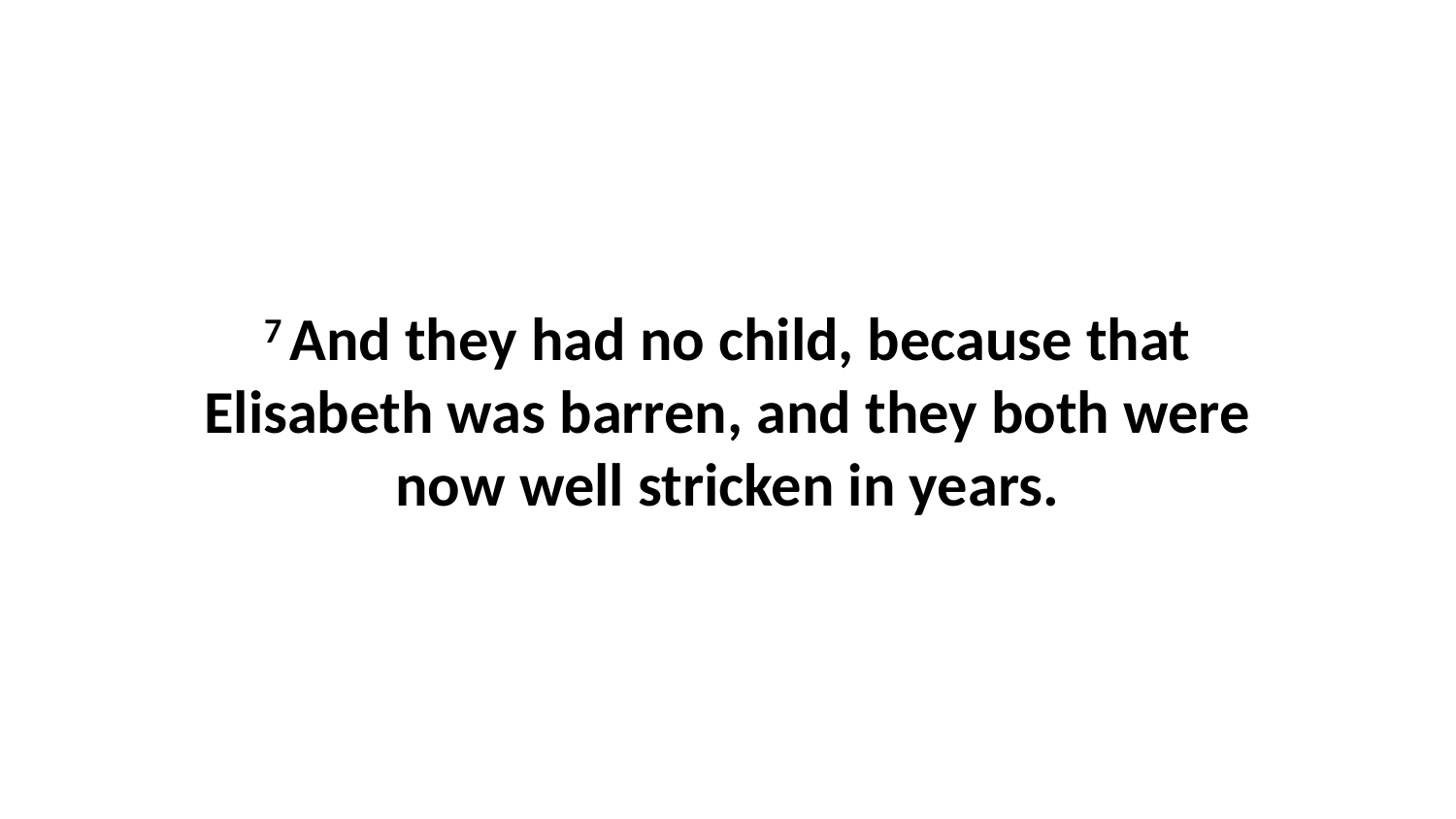

7 And they had no child, because that Elisabeth was barren, and they both were now well stricken in years.